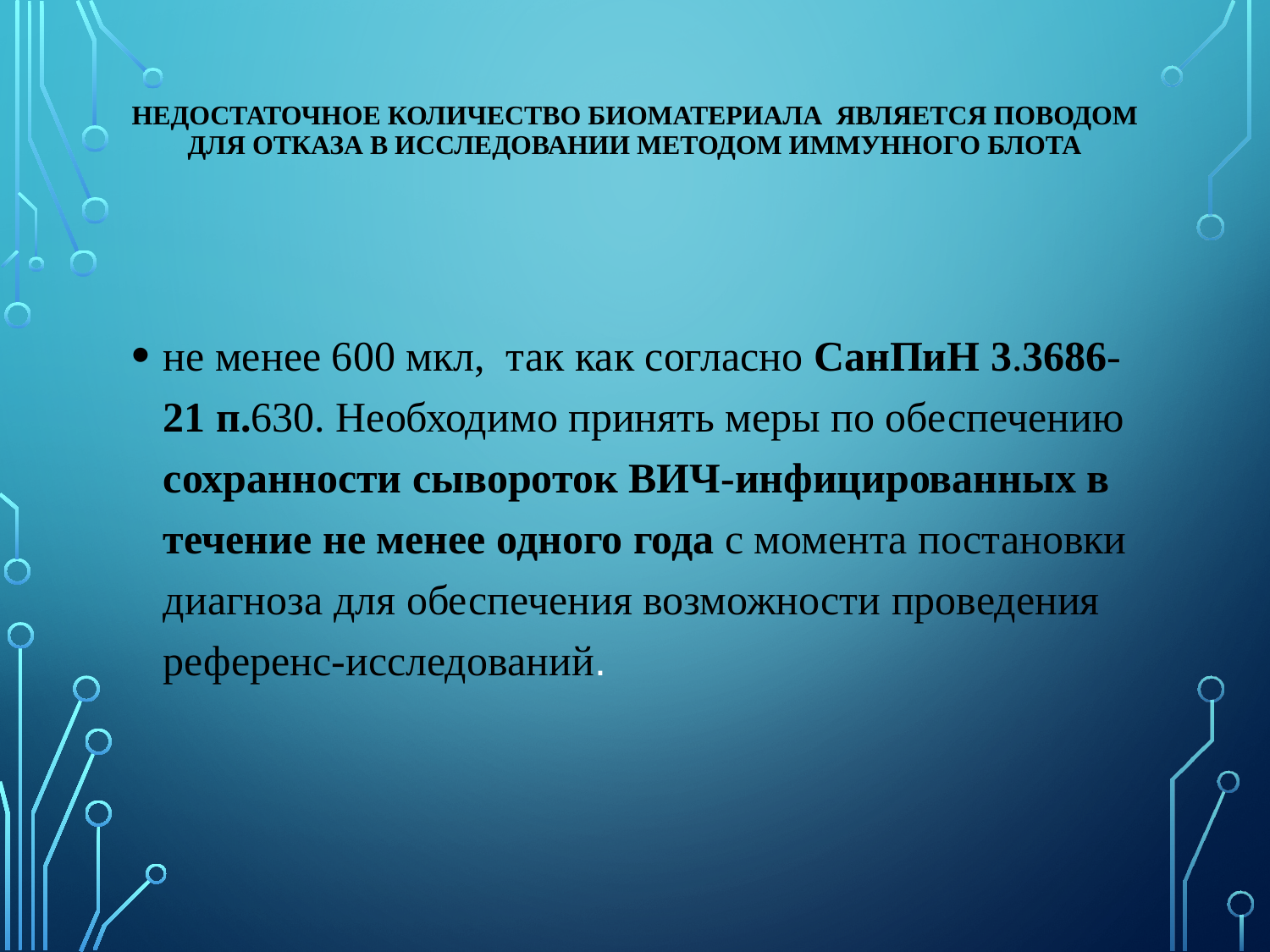

# Недостаточное количество биоматериала  является поводом для отказа в исследовании методом иммунного блота
не менее 600 мкл,  так как согласно СанПиН 3.3686-21 п.630. Необходимо принять меры по обеспечению сохранности сывороток ВИЧ-инфицированных в течение не менее одного года с момента постановки диагноза для обеспечения возможности проведения референс-исследований.